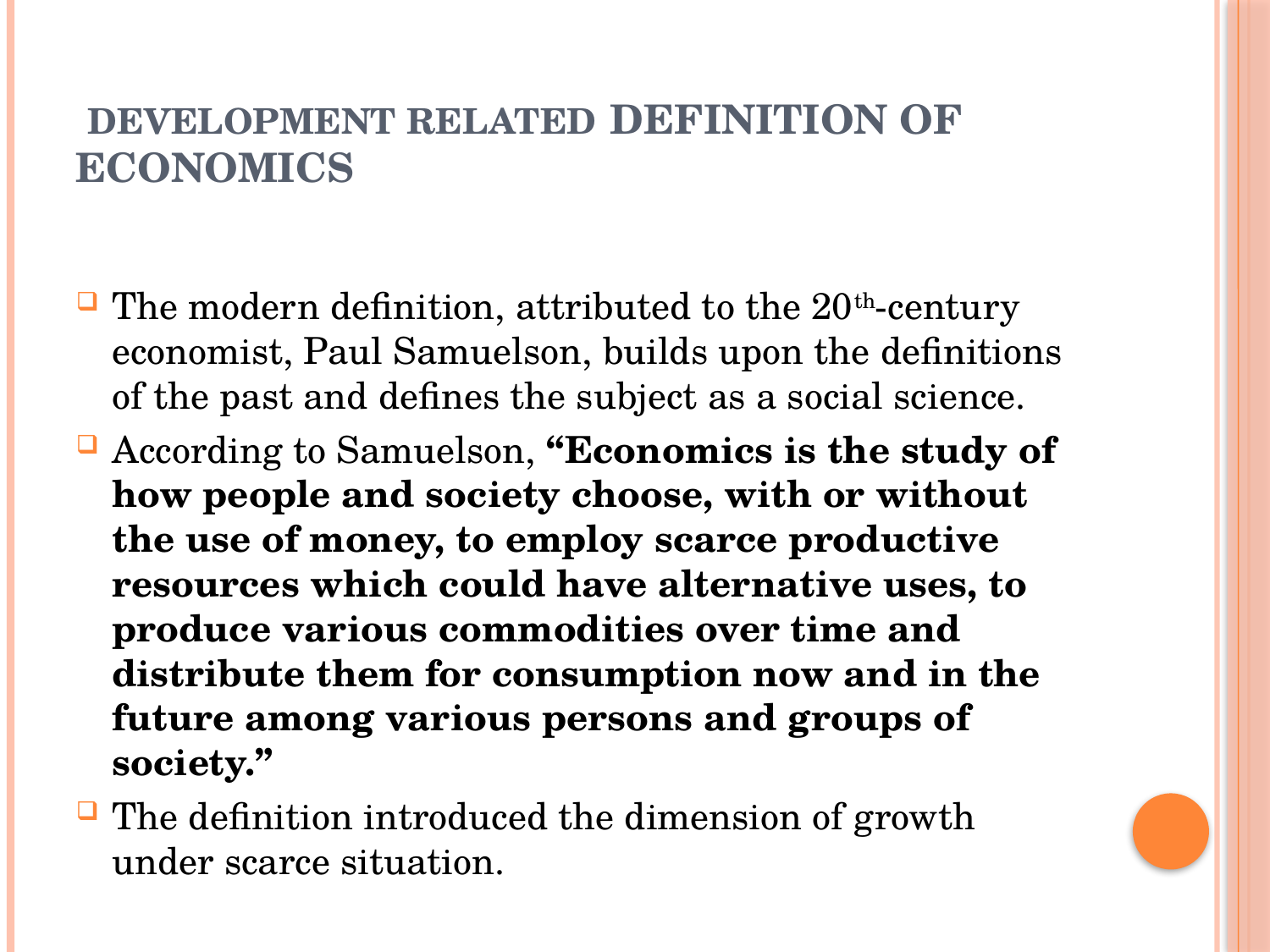

# DEVELOPMENT RELATED Definition of Economics

The modern definition, attributed to the 20th-century economist, Paul Samuelson, builds upon the definitions of the past and defines the subject as a social science.
According to Samuelson, “Economics is the study of how people and society choose, with or without the use of money, to employ scarce productive resources which could have alternative uses, to produce various commodities over time and distribute them for consumption now and in the future among various persons and groups of society.”
The definition introduced the dimension of growth under scarce situation.